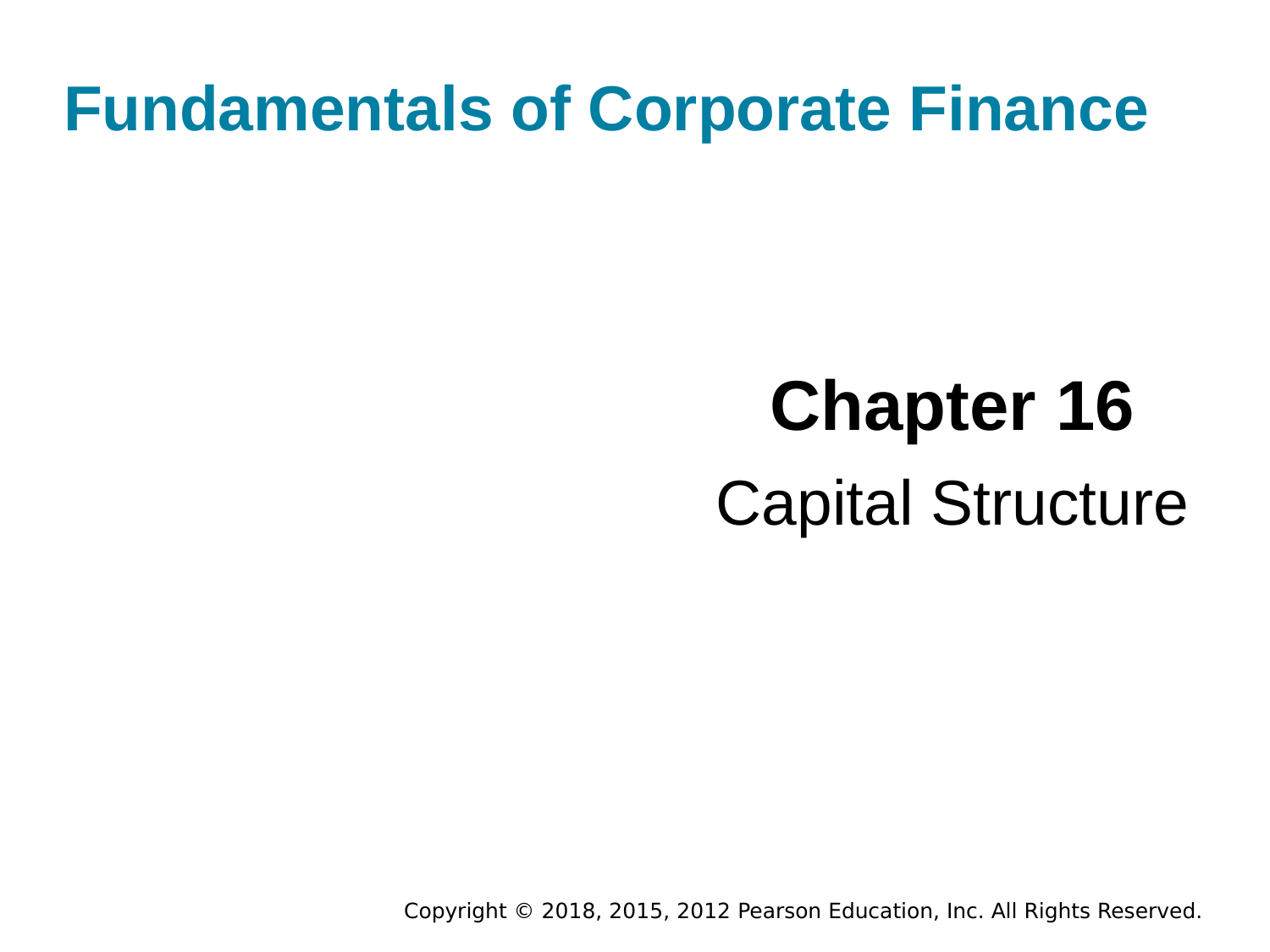

# Fundamentals of Corporate Finance

Chapter 16
Capital Structure
Copyright © 2018, 2015, 2012 Pearson Education, Inc. All Rights Reserved.